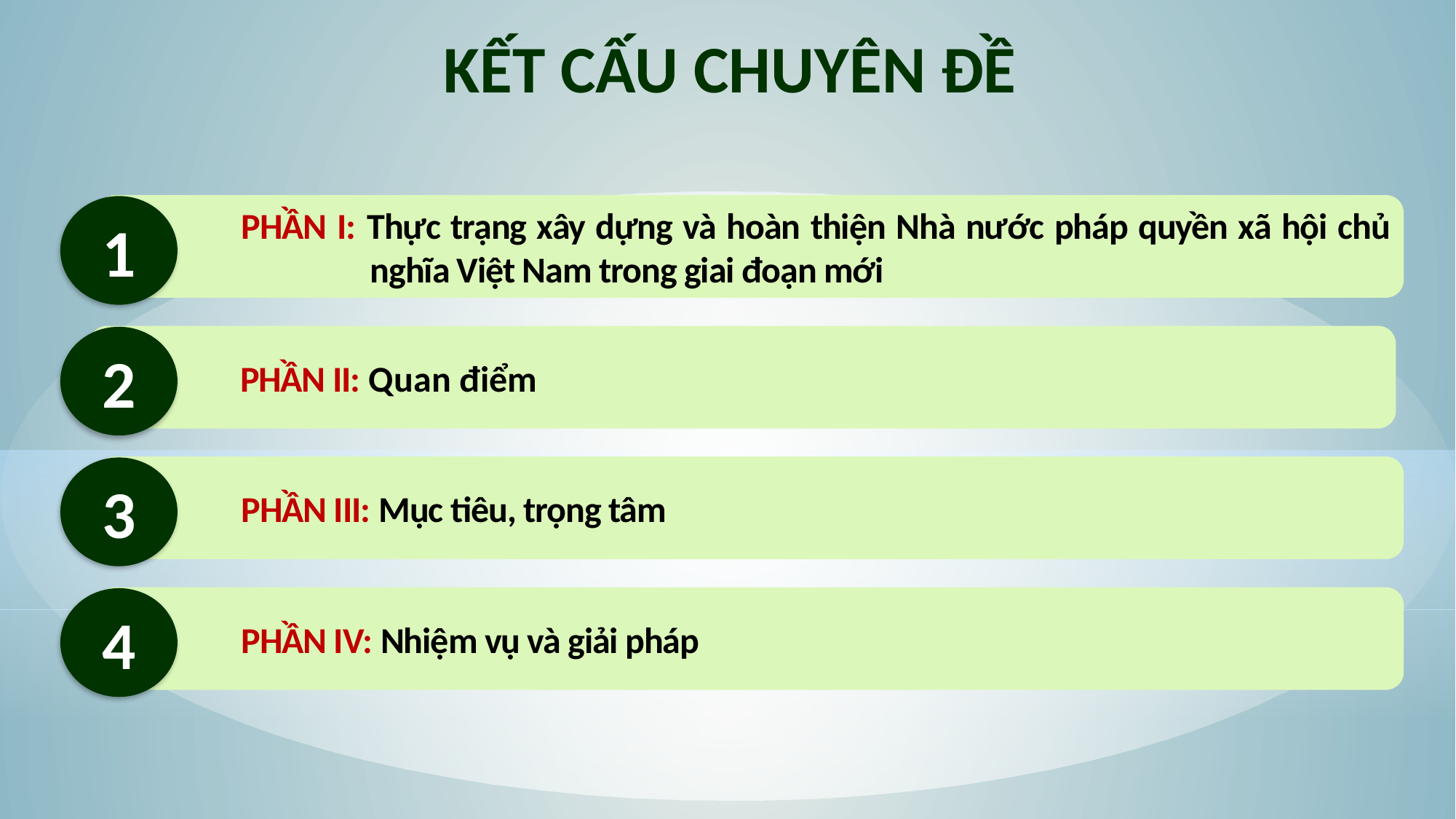

KẾT CẤU CHUYÊN ĐỀ
1
PHẦN I: Thực trạng xây dựng và hoàn thiện Nhà nước pháp quyền xã hội chủ nghĩa Việt Nam trong giai đoạn mới
2
PHẦN II: Quan điểm
3
PHẦN III: Mục tiêu, trọng tâm
4
PHẦN IV: Nhiệm vụ và giải pháp